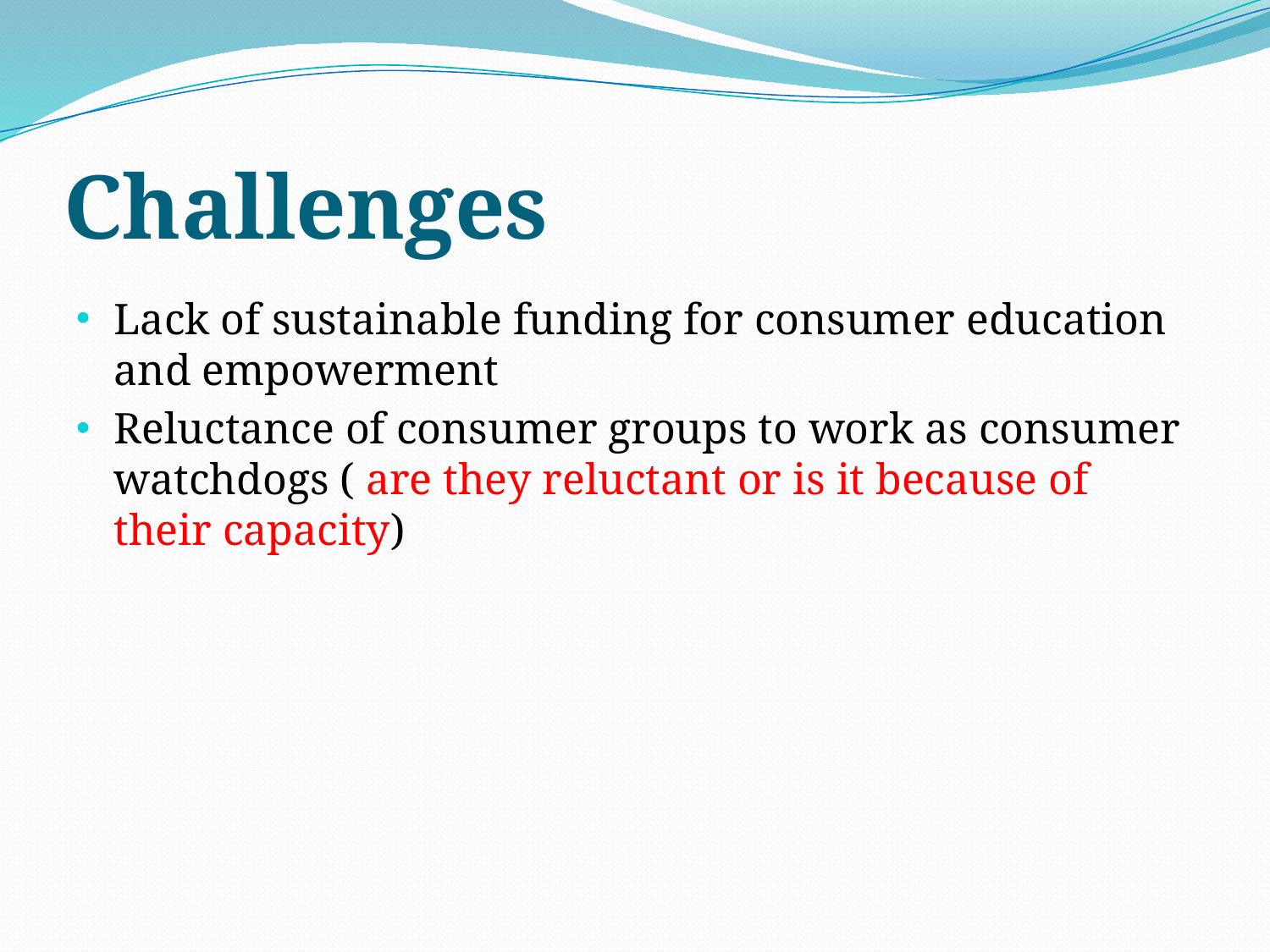

# Challenges
Lack of sustainable funding for consumer education and empowerment
Reluctance of consumer groups to work as consumer watchdogs ( are they reluctant or is it because of their capacity)